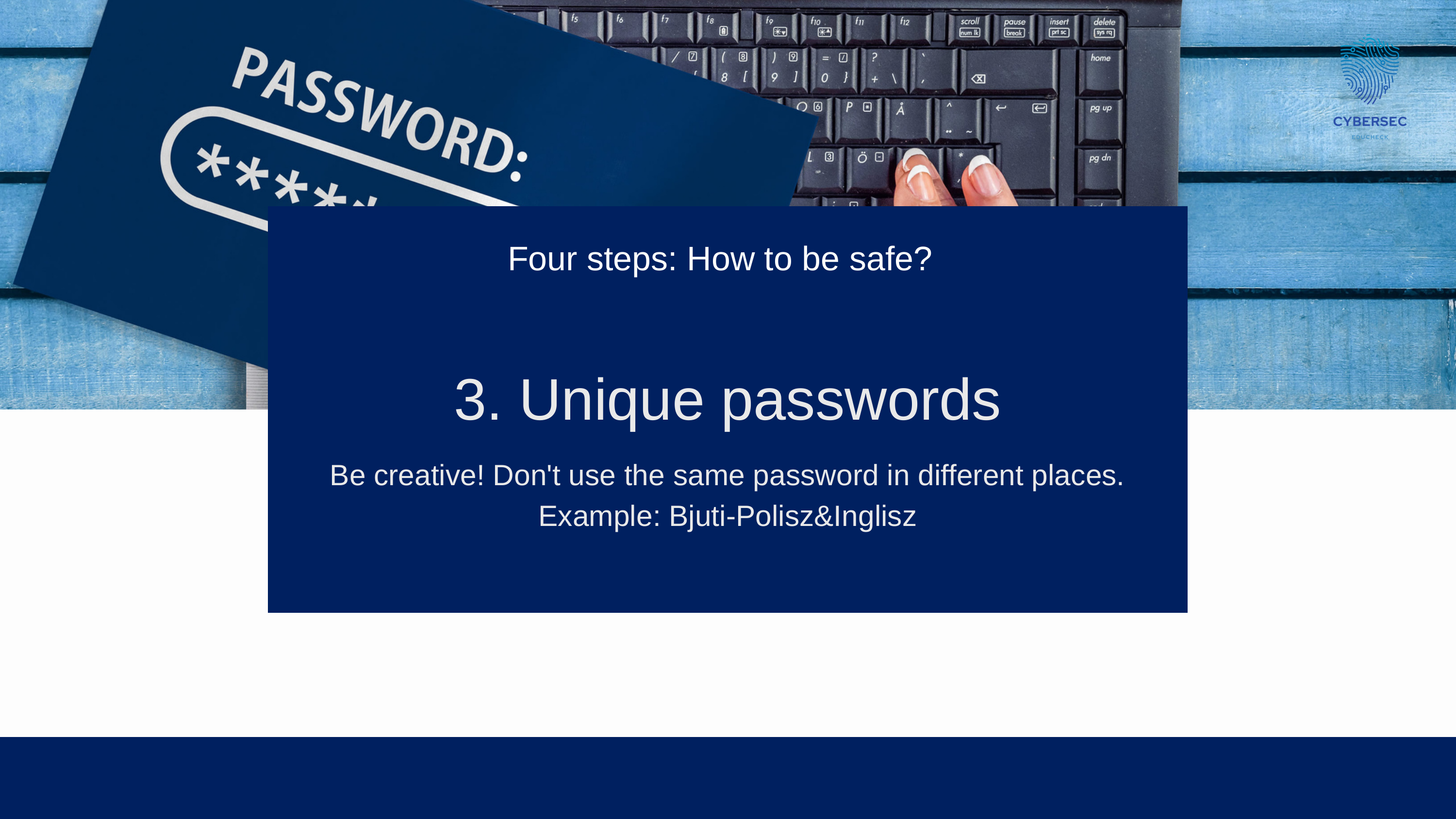

3. Unique passwords
Four steps: How to be safe?
Be creative! Don't use the same password in different places.
Example: Bjuti-Polisz&Inglisz